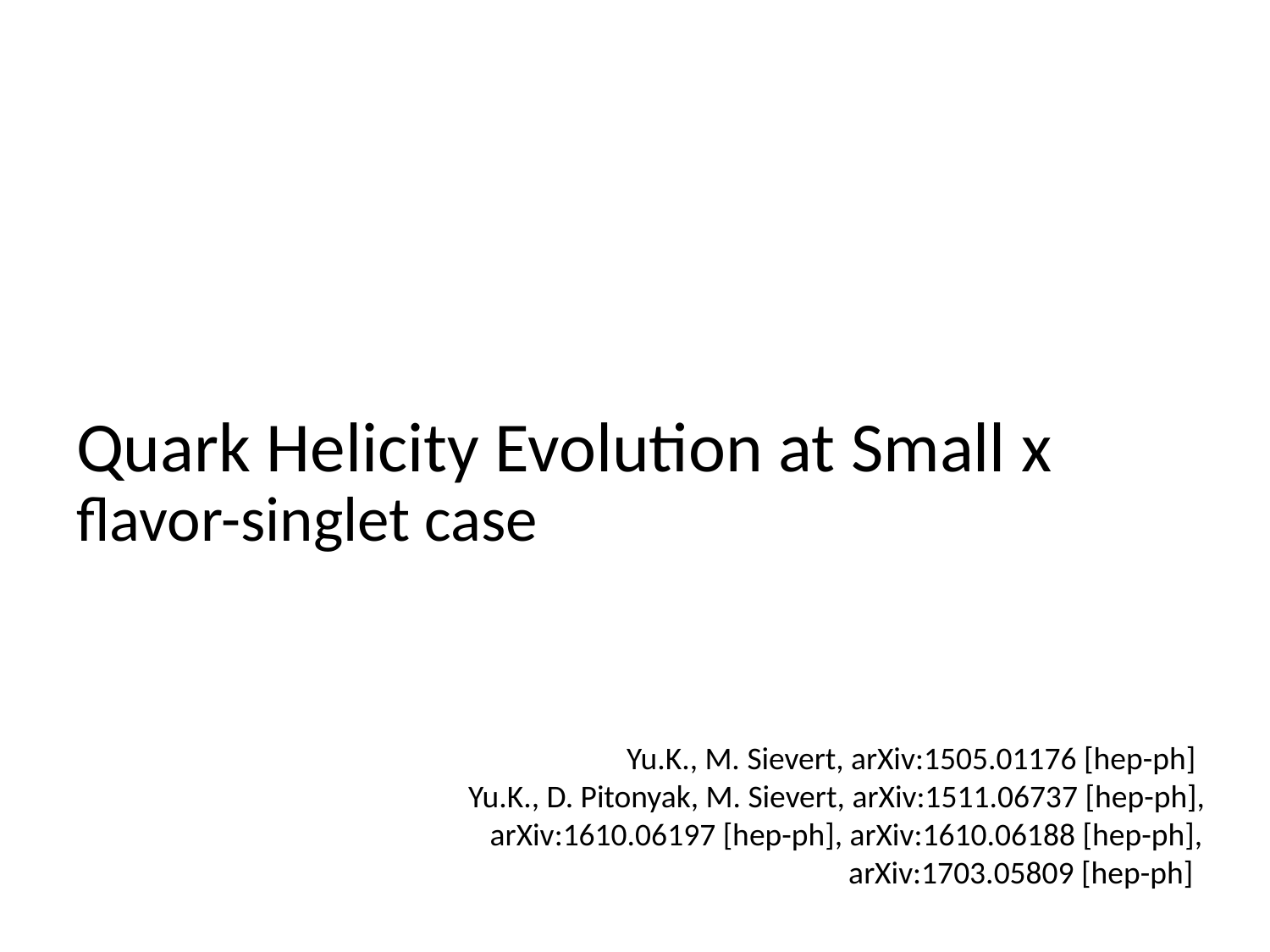

# Quark Helicity Evolution at Small x flavor-singlet case
                      Yu.K., M. Sievert, arXiv:1505.01176 [hep-ph]
Yu.K., D. Pitonyak, M. Sievert, arXiv:1511.06737 [hep-ph],
   arXiv:1610.06197 [hep-ph], arXiv:1610.06188 [hep-ph],
                                                     arXiv:1703.05809 [hep-ph]